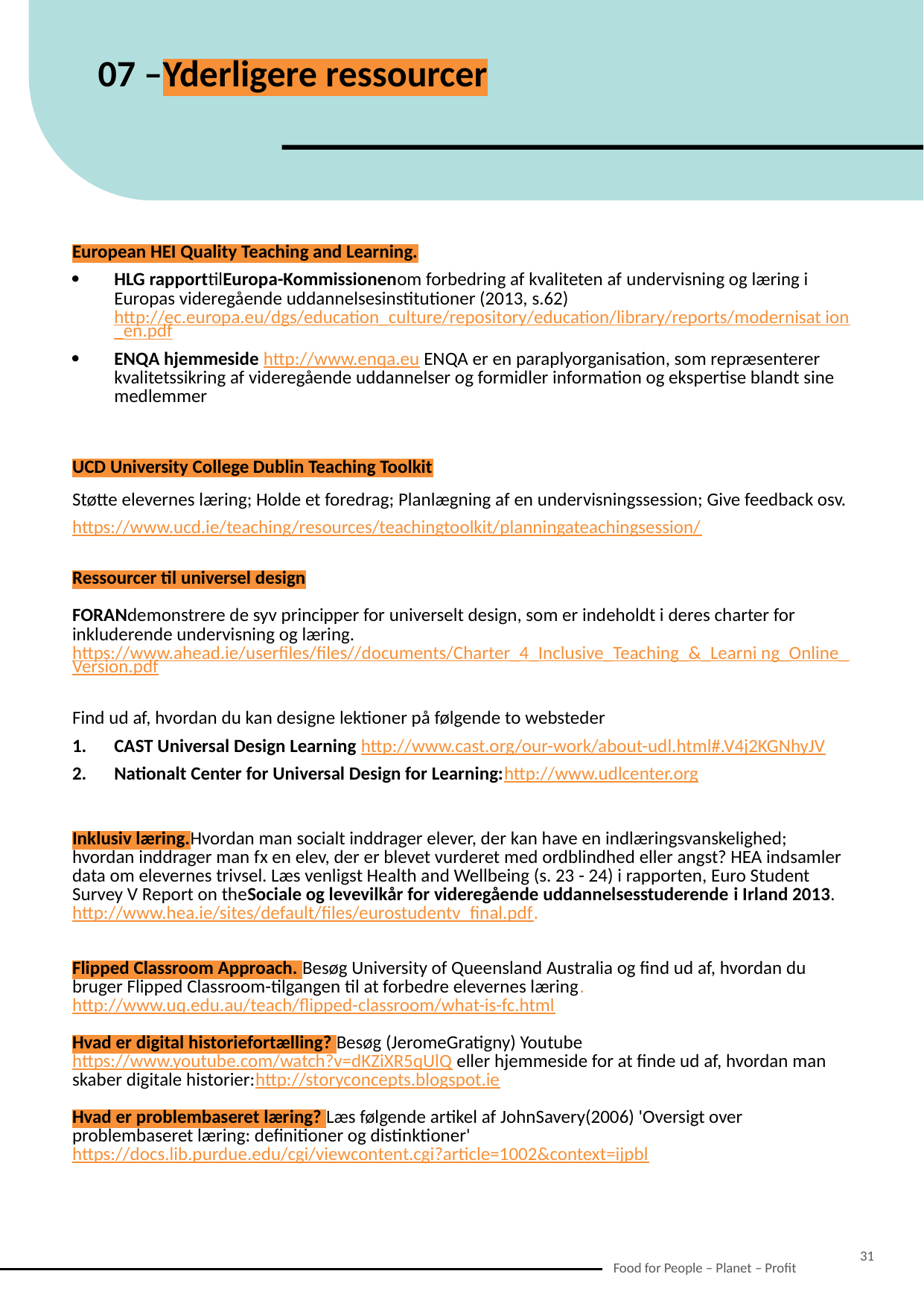

07 –Yderligere ressourcer
| European HEI Quality Teaching and Learning. HLG rapporttilEuropa-Kommissionenom forbedring af kvaliteten af ​​undervisning og læring i Europas videregående uddannelsesinstitutioner (2013, s.62)http://ec.europa.eu/dgs/education\_culture/repository/education/library/reports/modernisat ion\_en.pdf ENQA hjemmeside http://www.enqa.eu ENQA er en paraplyorganisation, som repræsenterer kvalitetssikring af videregående uddannelser og formidler information og ekspertise blandt sine medlemmer |
| --- |
| UCD University College Dublin Teaching Toolkit Støtte elevernes læring; Holde et foredrag; Planlægning af en undervisningssession; Give feedback osv. https://www.ucd.ie/teaching/resources/teachingtoolkit/planningateachingsession/ |
| Ressourcer til universel design FORANdemonstrere de syv principper for universelt design, som er indeholdt i deres charter for inkluderende undervisning og læring.https://www.ahead.ie/userfiles/files//documents/Charter\_4\_Inclusive\_Teaching\_&\_Learni ng\_Online\_Version.pdf Find ud af, hvordan du kan designe lektioner på følgende to websteder CAST Universal Design Learning http://www.cast.org/our-work/about-udl.html#.V4j2KGNhyJV Nationalt Center for Universal Design for Learning:http://www.udlcenter.org |
| Inklusiv læring.Hvordan man socialt inddrager elever, der kan have en indlæringsvanskelighed; hvordan inddrager man fx en elev, der er blevet vurderet med ordblindhed eller angst? HEA indsamler data om elevernes trivsel. Læs venligst Health and Wellbeing (s. 23 - 24) i rapporten, Euro Student Survey V Report on theSociale og levevilkår for videregående uddannelsesstuderende i Irland 2013.http://www.hea.ie/sites/default/files/eurostudentv\_final.pdf. |
| Flipped Classroom Approach. Besøg University of Queensland Australia og find ud af, hvordan du bruger Flipped Classroom-tilgangen til at forbedre elevernes læring.http://www.uq.edu.au/teach/flipped-classroom/what-is-fc.html Hvad er digital historiefortælling? Besøg (JeromeGratigny) Youtubehttps://www.youtube.com/watch?v=dKZiXR5qUlQ eller hjemmeside for at finde ud af, hvordan man skaber digitale historier:http://storyconcepts.blogspot.ie Hvad er problembaseret læring? Læs følgende artikel af JohnSavery(2006) 'Oversigt over problembaseret læring: definitioner og distinktioner'https://docs.lib.purdue.edu/cgi/viewcontent.cgi?article=1002&context=ijpbl |
31